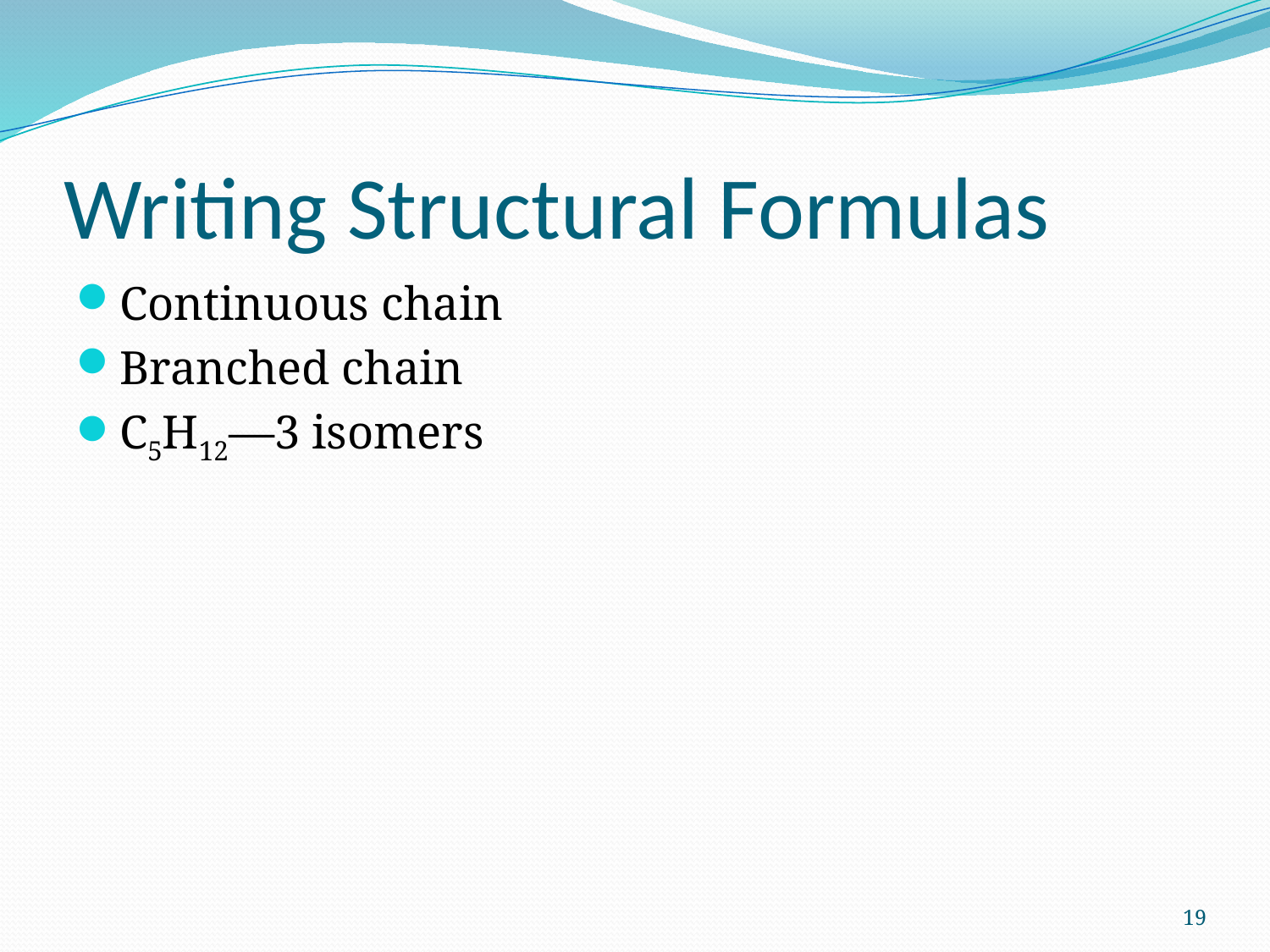

# Writing Structural Formulas
Continuous chain
Branched chain
C5H12—3 isomers
19